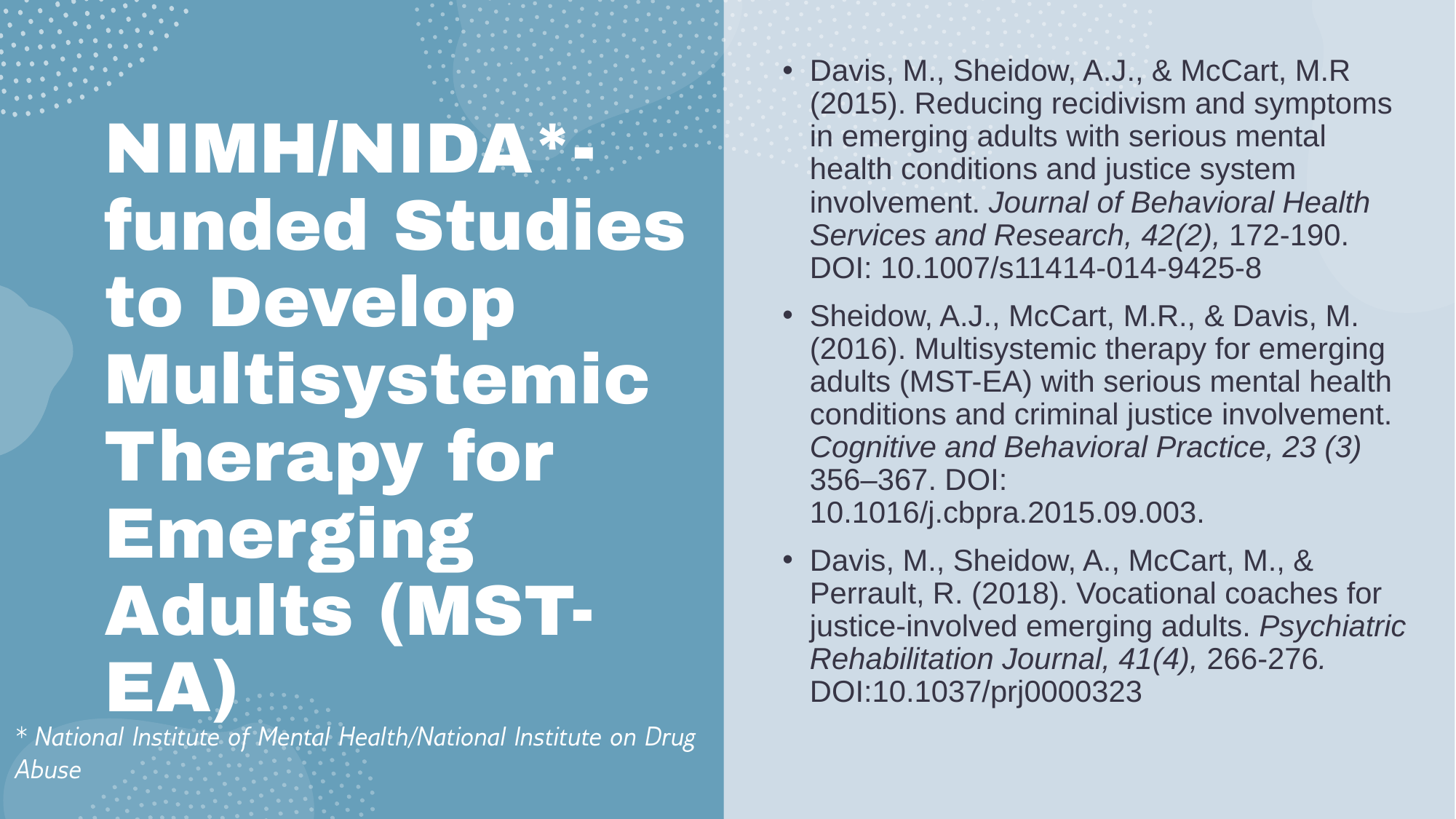

Davis, M., Sheidow, A.J., & McCart, M.R (2015). Reducing recidivism and symptoms in emerging adults with serious mental health conditions and justice system involvement. Journal of Behavioral Health Services and Research, 42(2), 172-190. DOI: 10.1007/s11414-014-9425-8
Sheidow, A.J., McCart, M.R., & Davis, M. (2016). Multisystemic therapy for emerging adults (MST-EA) with serious mental health conditions and criminal justice involvement. Cognitive and Behavioral Practice, 23 (3) 356–367. DOI: 10.1016/j.cbpra.2015.09.003.
Davis, M., Sheidow, A., McCart, M., & Perrault, R. (2018). Vocational coaches for justice-involved emerging adults. Psychiatric Rehabilitation Journal, 41(4), 266-276. DOI:10.1037/prj0000323

# NIMH/NIDA*-funded Studies to Develop Multisystemic Therapy for Emerging Adults (MST-EA)
* National Institute of Mental Health/National Institute on Drug Abuse